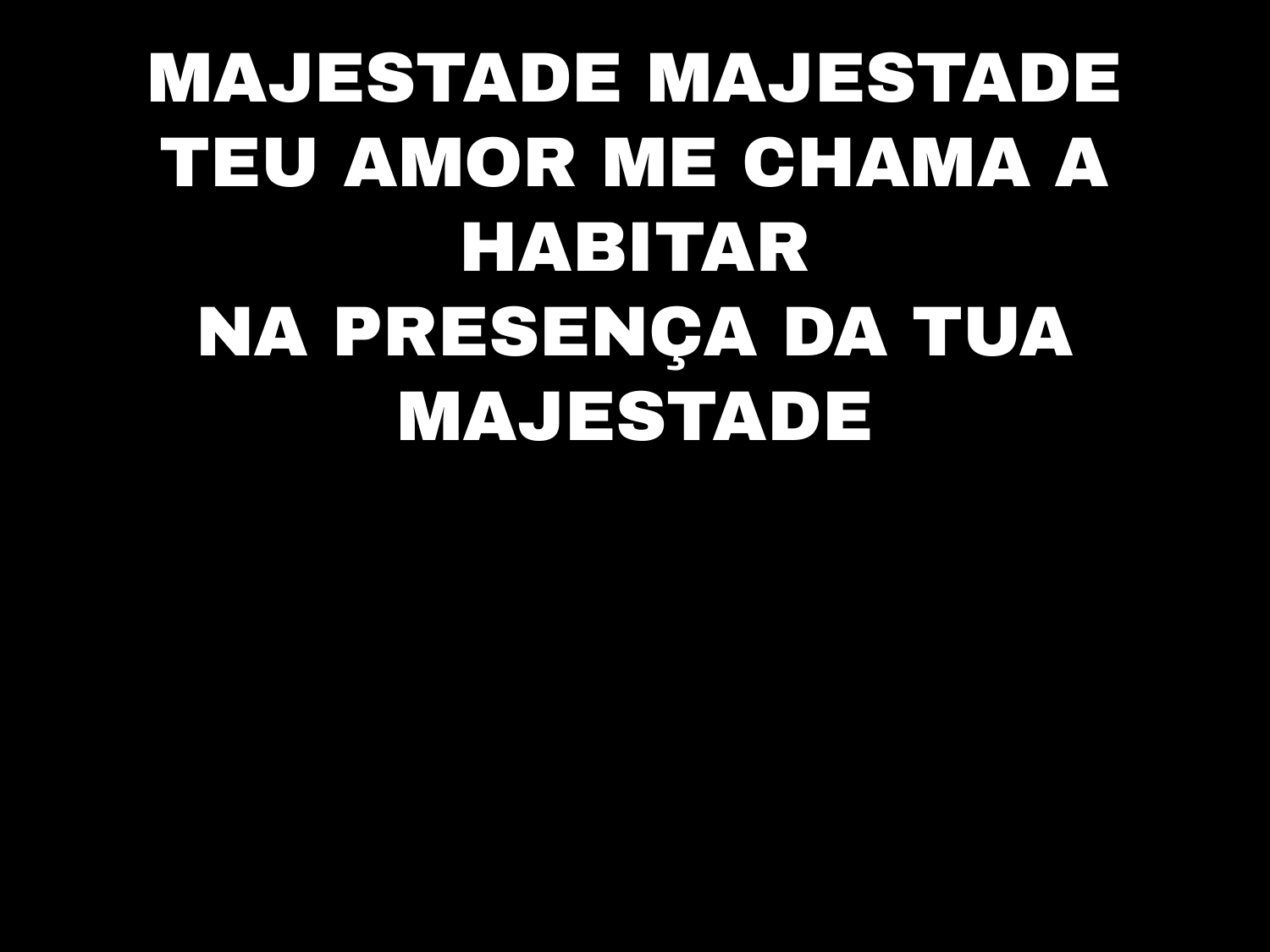

# MAJESTADE MAJESTADE TEU AMOR ME CHAMA A HABITAR NA PRESENÇA DA TUA MAJESTADE